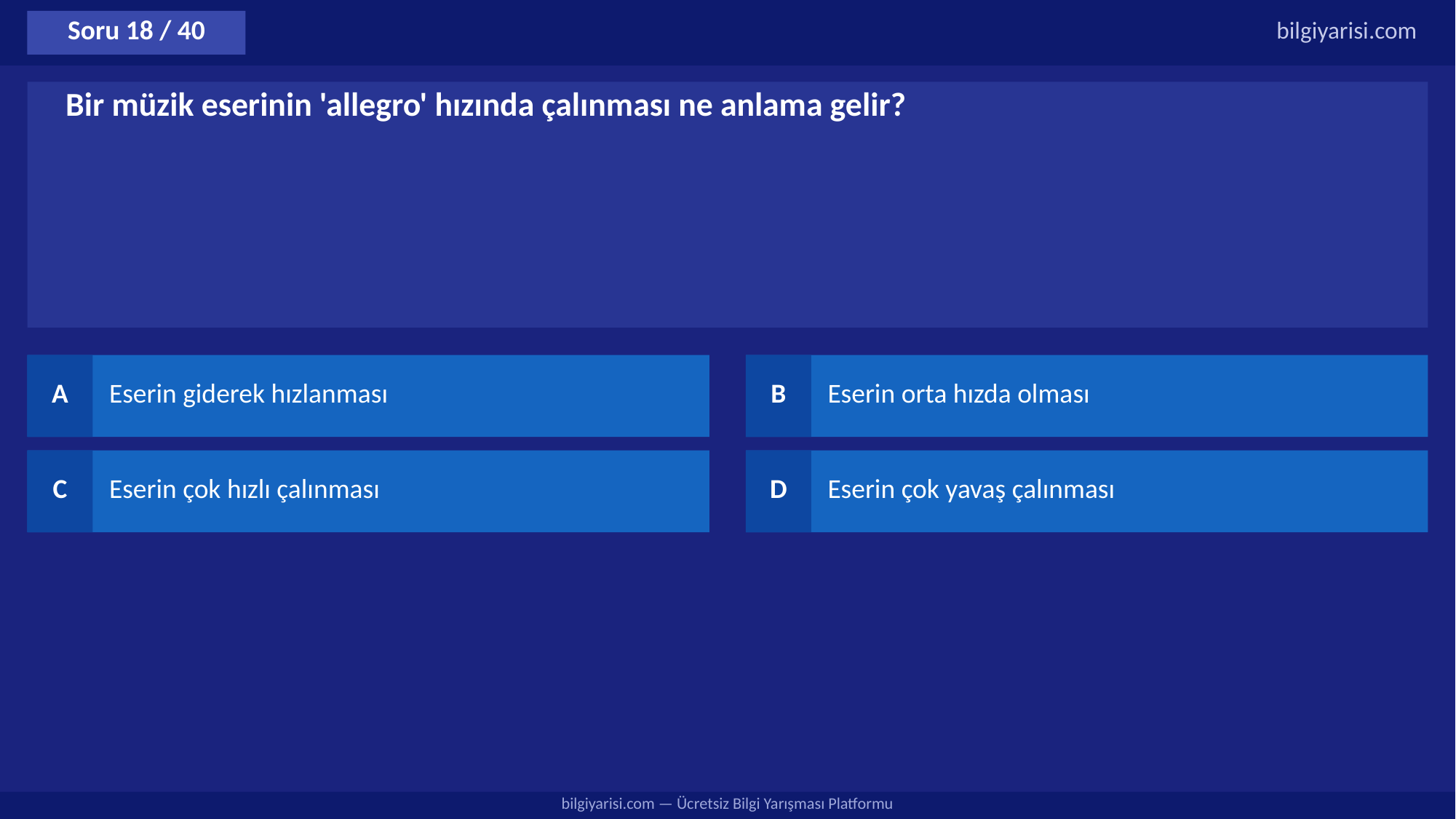

Soru 18 / 40
bilgiyarisi.com

Bir müzik eserinin 'allegro' hızında çalınması ne anlama gelir?

A
Eserin giderek hızlanması

B
Eserin orta hızda olması

C
Eserin çok hızlı çalınması

D
Eserin çok yavaş çalınması
bilgiyarisi.com — Ücretsiz Bilgi Yarışması Platformu